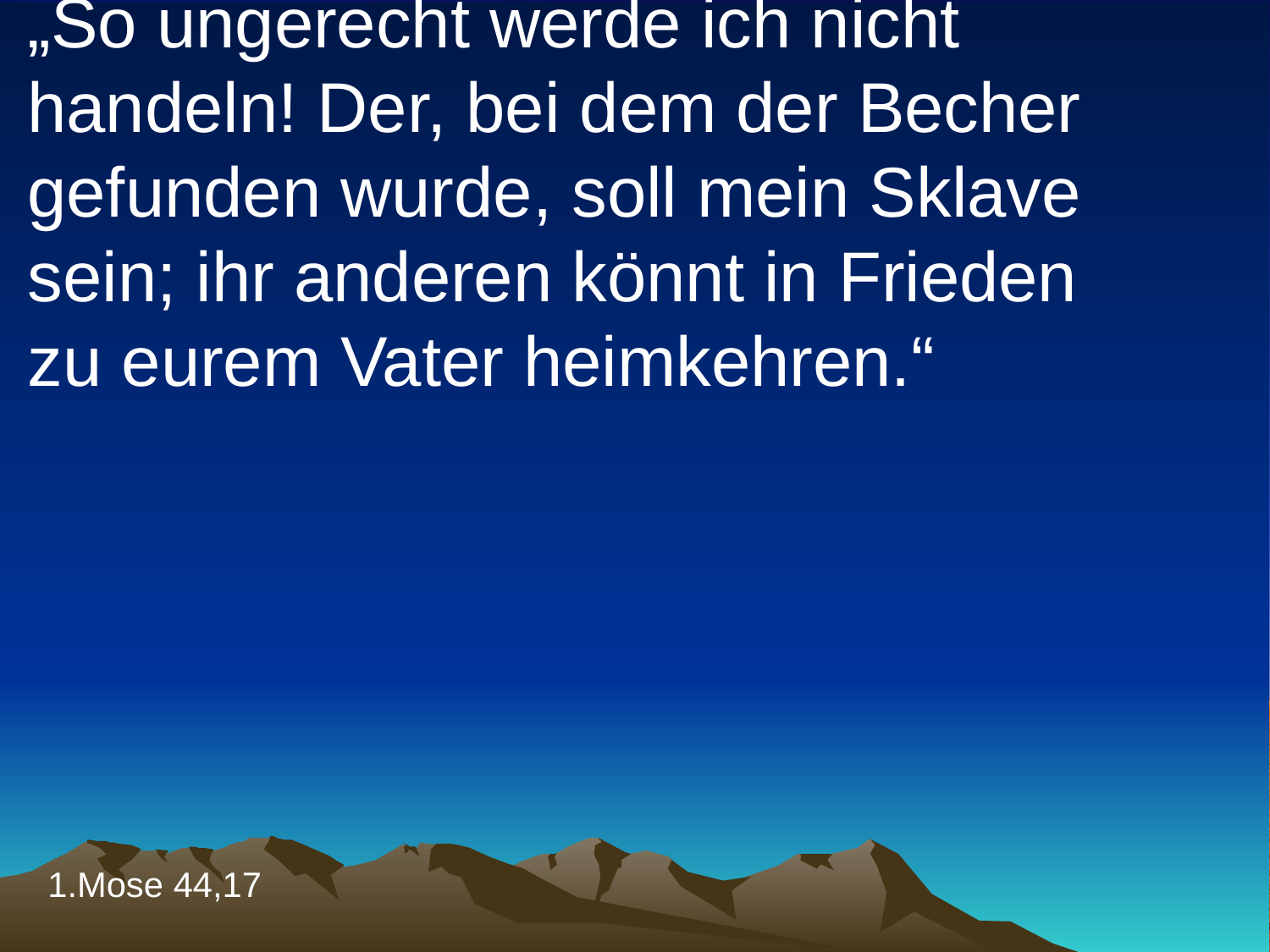

# „So ungerecht werde ich nicht handeln! Der, bei dem der Becher gefunden wurde, soll mein Sklave sein; ihr anderen könnt in Frieden zu eurem Vater heimkehren.“
1.Mose 44,17